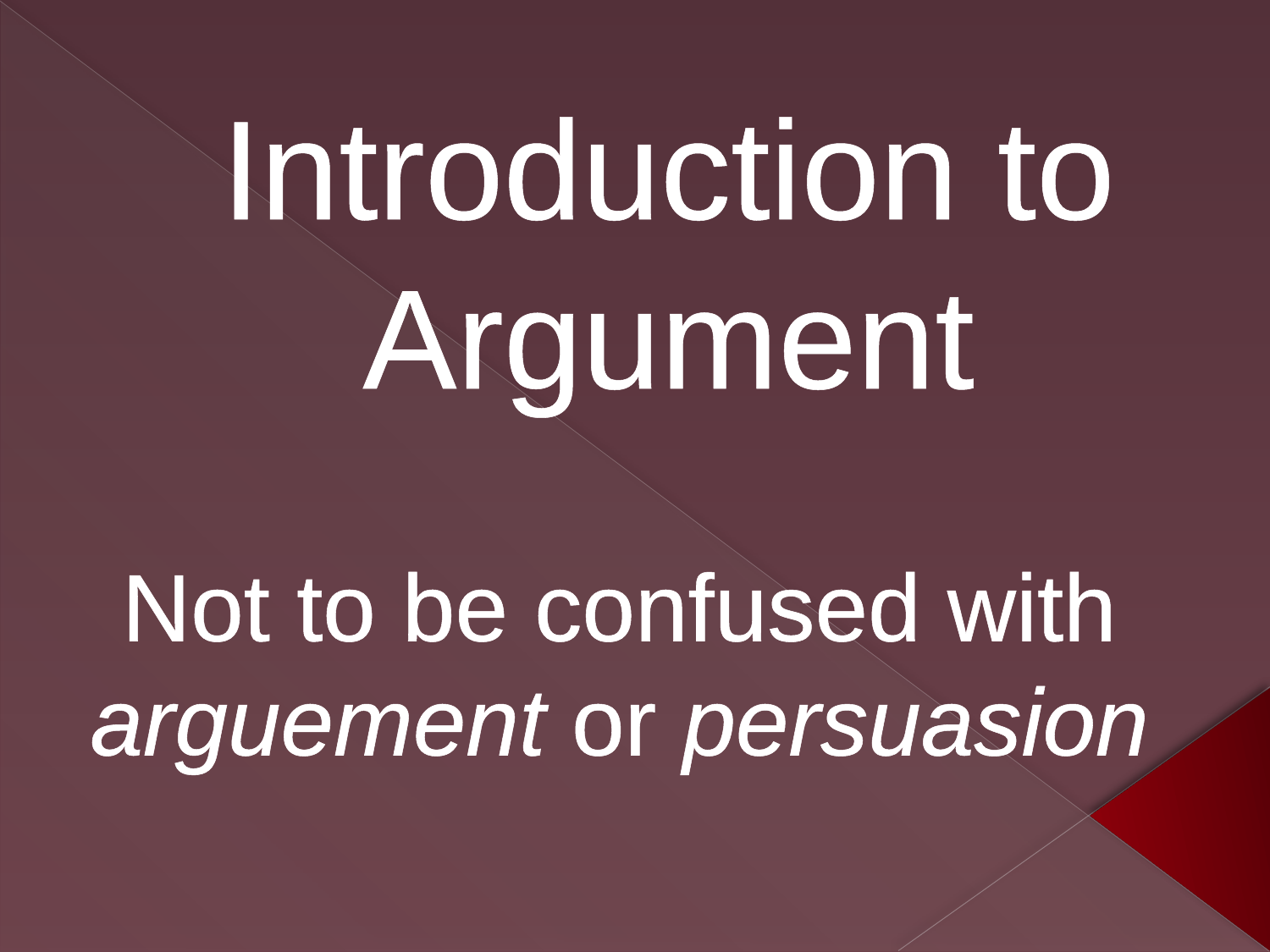

# Introduction to Argument
Not to be confused with
arguement or persuasion